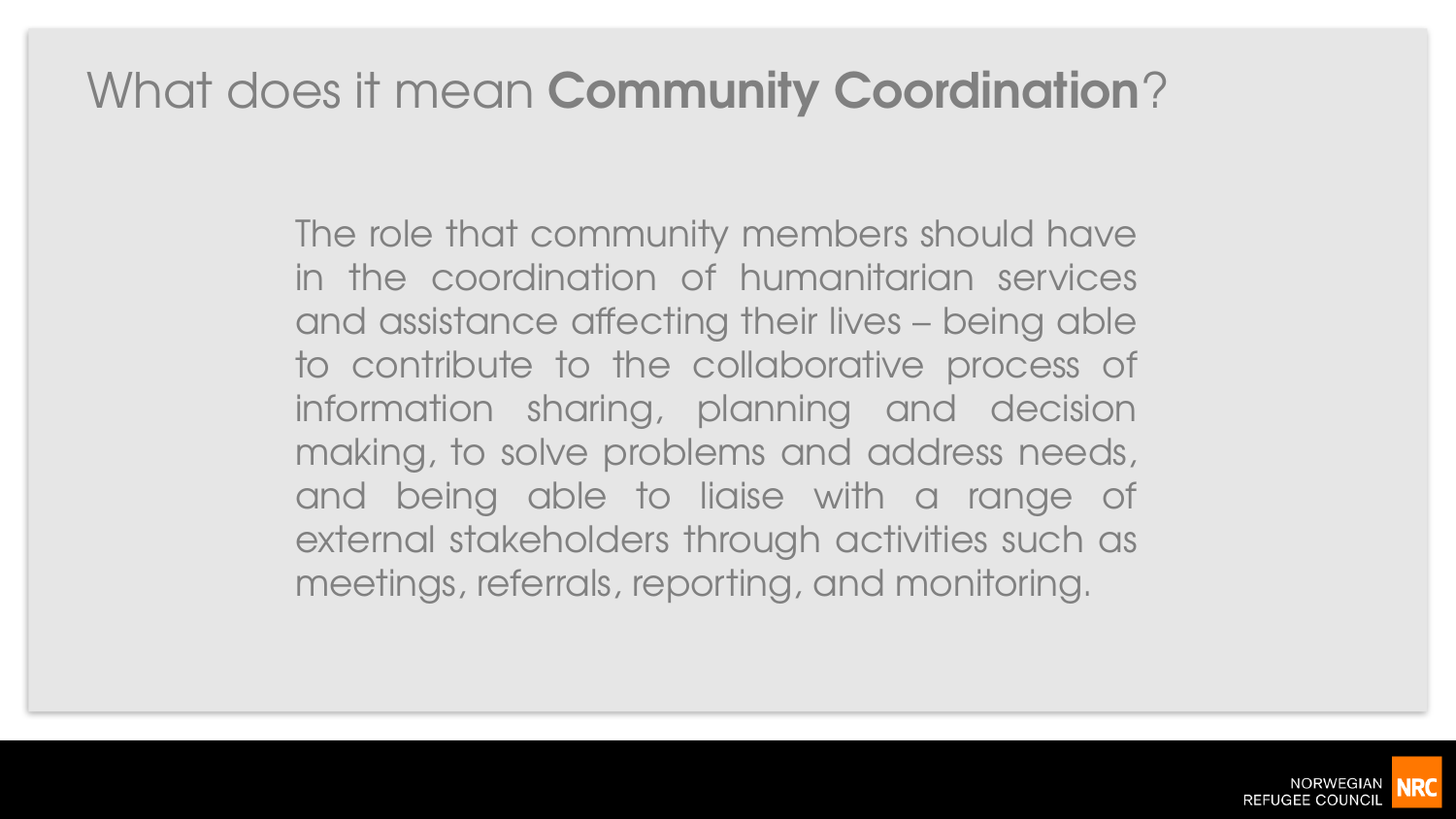

# What does it mean Community Coordination?
The role that community members should have in the coordination of humanitarian services and assistance affecting their lives – being able to contribute to the collaborative process of information sharing, planning and decision making, to solve problems and address needs, and being able to liaise with a range of external stakeholders through activities such as meetings, referrals, reporting, and monitoring.